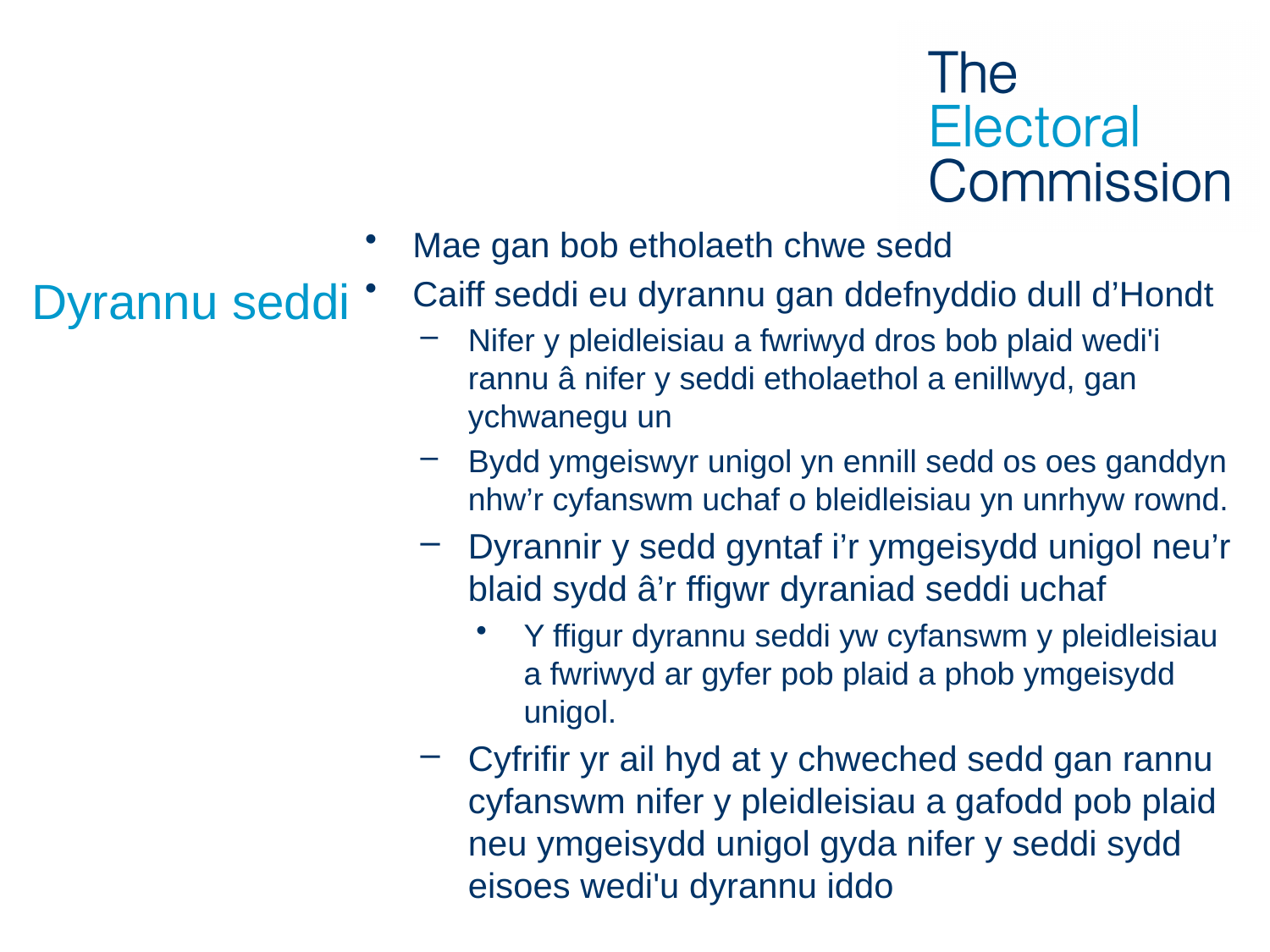

Mae gan bob etholaeth chwe sedd
Caiff seddi eu dyrannu gan ddefnyddio dull d’Hondt
Nifer y pleidleisiau a fwriwyd dros bob plaid wedi'i rannu â nifer y seddi etholaethol a enillwyd, gan ychwanegu un
Bydd ymgeiswyr unigol yn ennill sedd os oes ganddyn nhw’r cyfanswm uchaf o bleidleisiau yn unrhyw rownd.
Dyrannir y sedd gyntaf i’r ymgeisydd unigol neu’r blaid sydd â’r ffigwr dyraniad seddi uchaf
Y ffigur dyrannu seddi yw cyfanswm y pleidleisiau a fwriwyd ar gyfer pob plaid a phob ymgeisydd unigol.
Cyfrifir yr ail hyd at y chweched sedd gan rannu cyfanswm nifer y pleidleisiau a gafodd pob plaid neu ymgeisydd unigol gyda nifer y seddi sydd eisoes wedi'u dyrannu iddo
# Dyrannu seddi